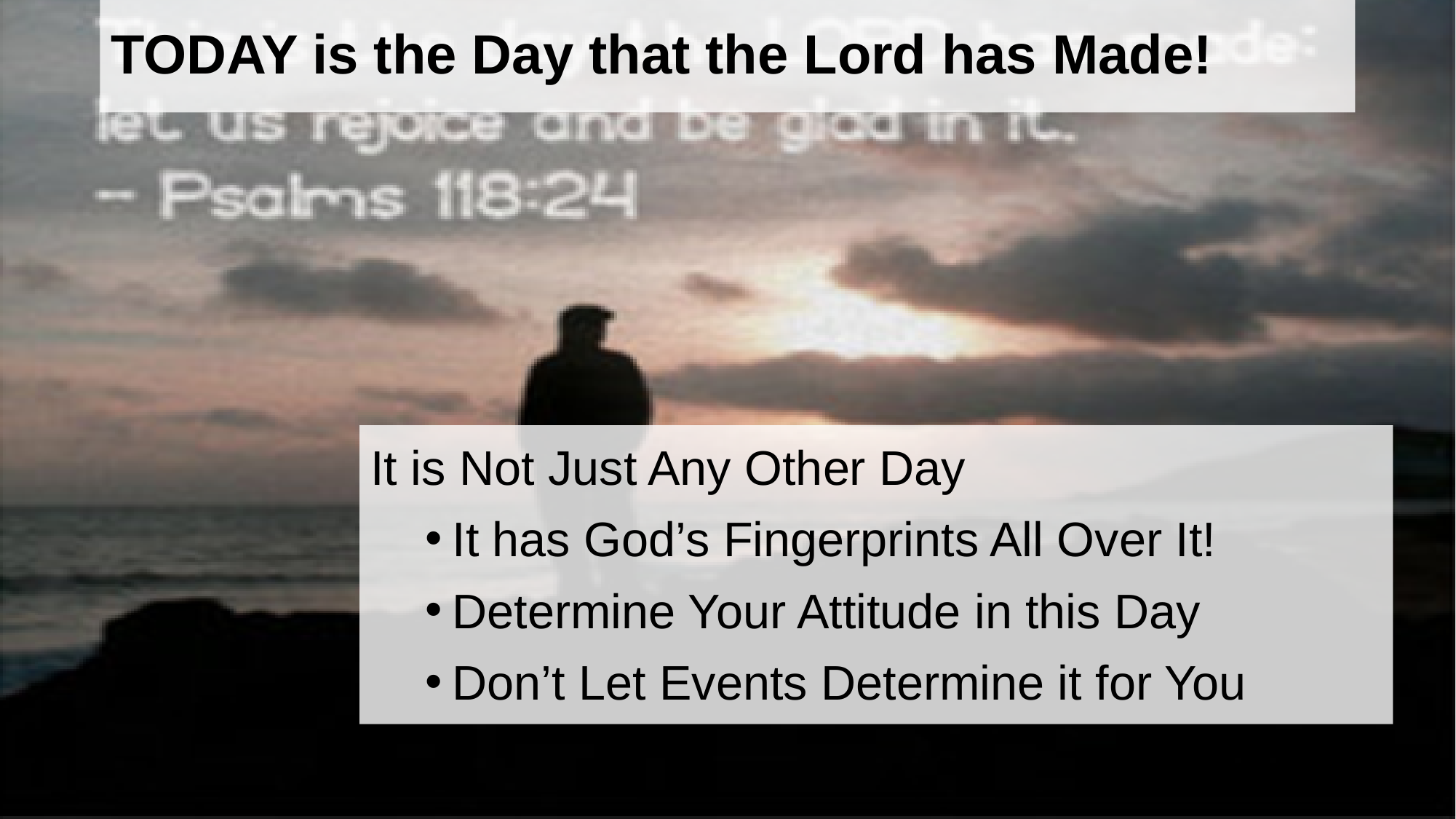

# TODAY is the Day that the Lord has Made!
It is Not Just Any Other Day
It has God’s Fingerprints All Over It!
Determine Your Attitude in this Day
Don’t Let Events Determine it for You